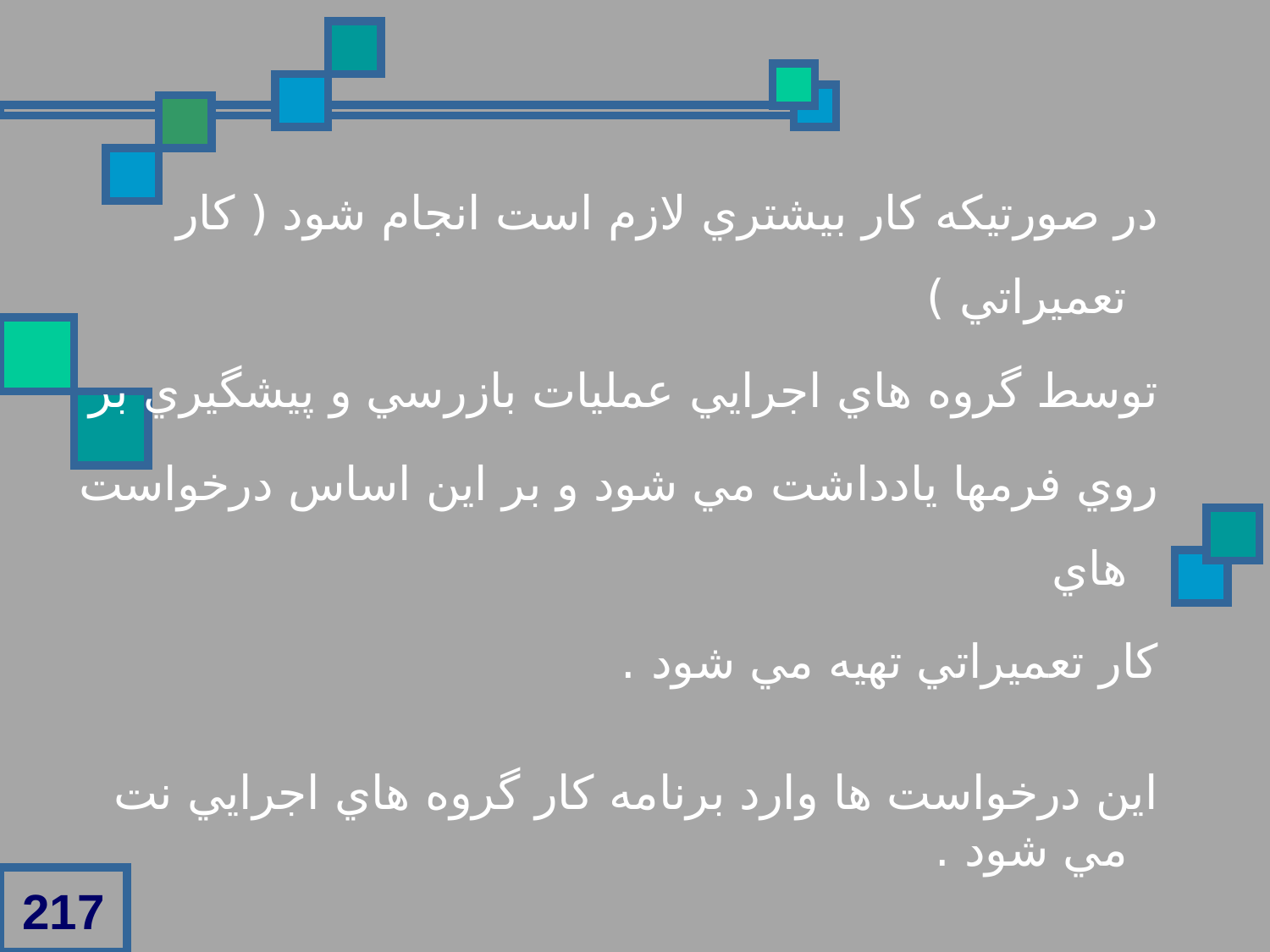

در صورتيکه کار بيشتري لازم است انجام شود ( کار تعميراتي )
توسط گروه هاي اجرايي عمليات بازرسي و پيشگيري بر
روي فرمها يادداشت مي شود و بر اين اساس درخواست هاي
کار تعميراتي تهيه مي شود .

اين درخواست ها وارد برنامه کار گروه هاي اجرايي نت مي شود .
217